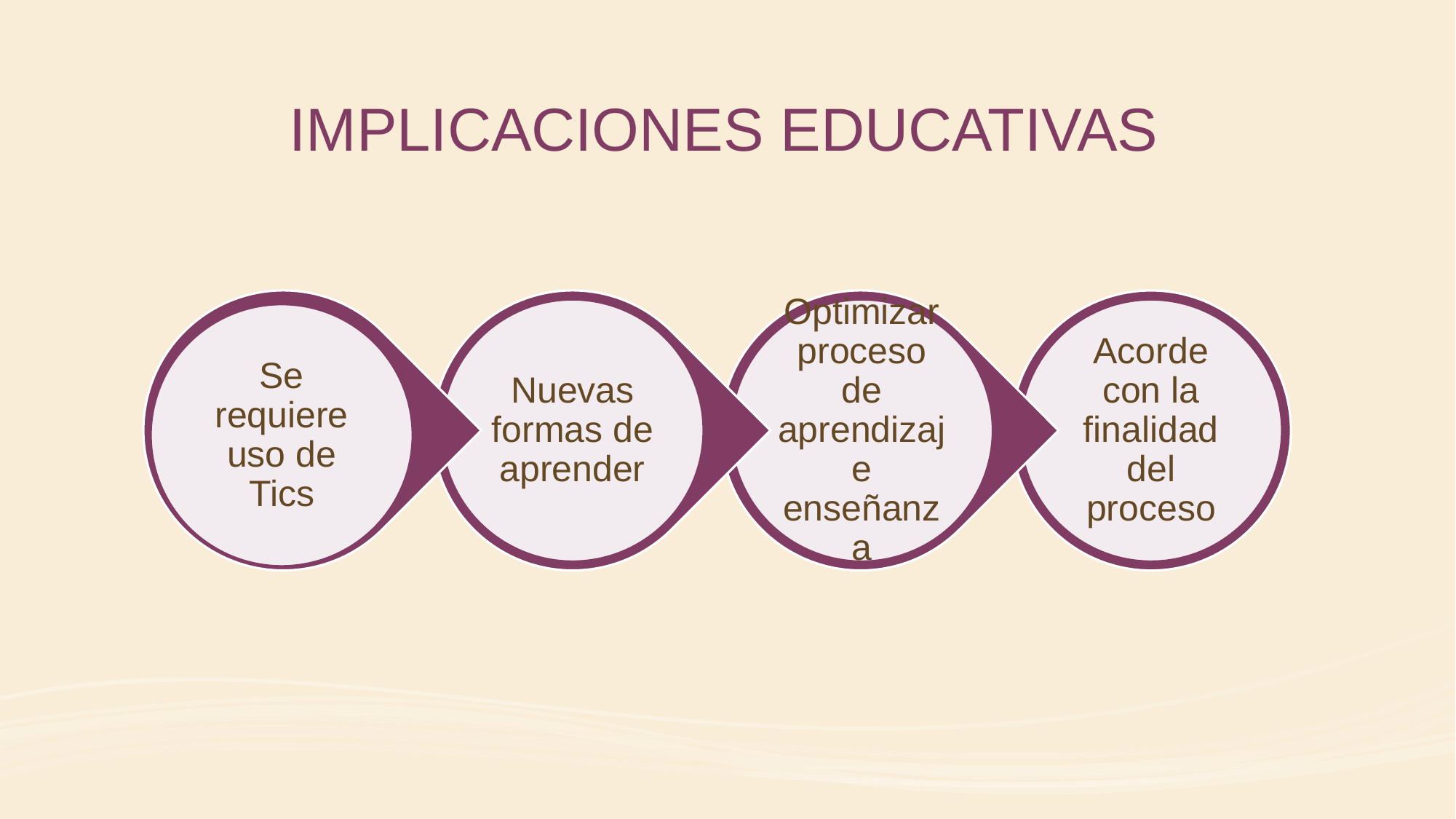

# IMPLICACIONES EDUCATIVAS
Acorde con la finalidad del proceso
Optimizar proceso de aprendizaje enseñanza
Nuevas formas de aprender
Se requiere uso de Tics